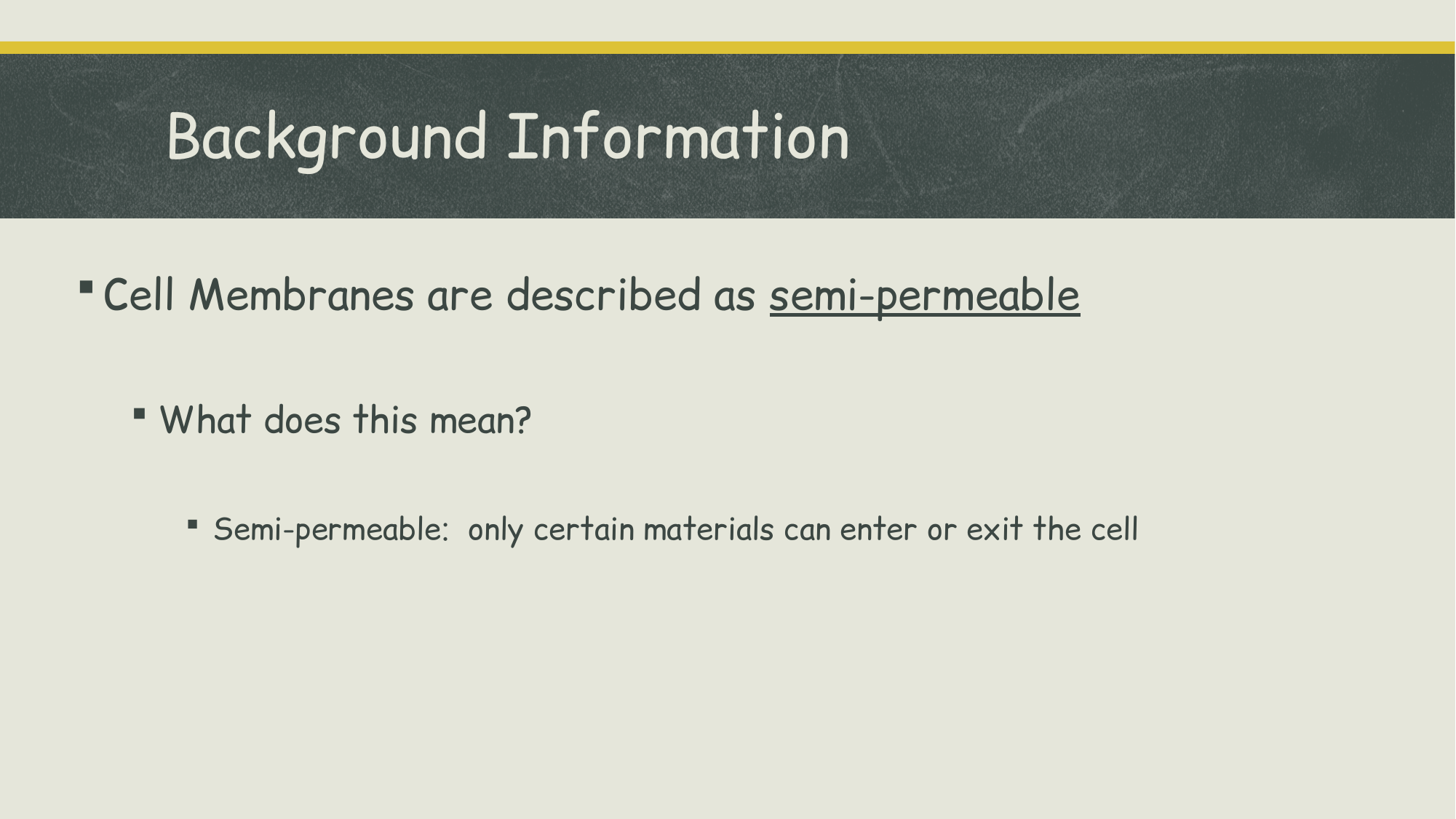

# Background Information
Cell Membranes are described as semi-permeable

What does this mean?

Semi-permeable:  only certain materials can enter or exit the cell